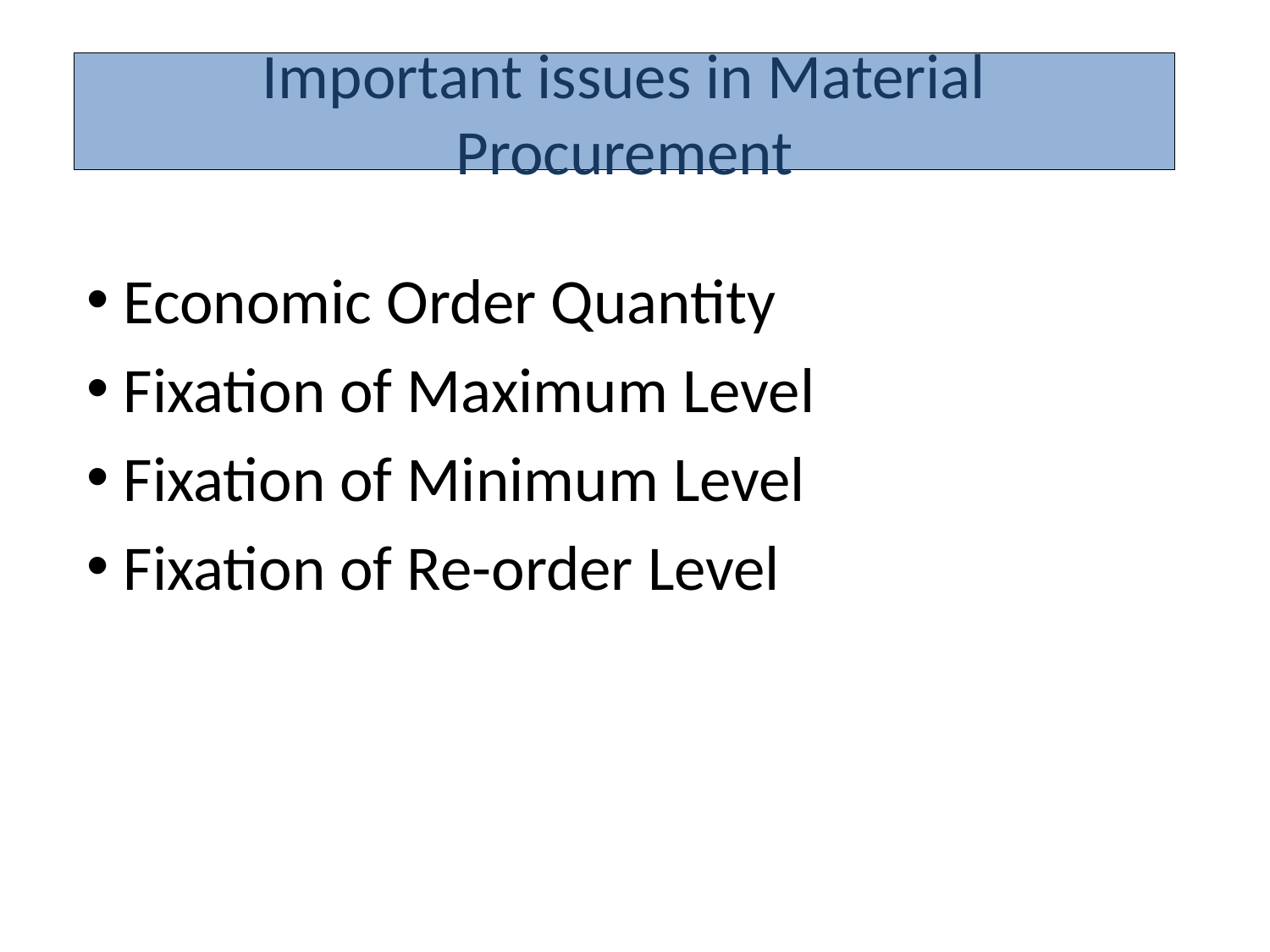

# Important issues in Material Procurement
 Economic Order Quantity
 Fixation of Maximum Level
 Fixation of Minimum Level
 Fixation of Re-order Level